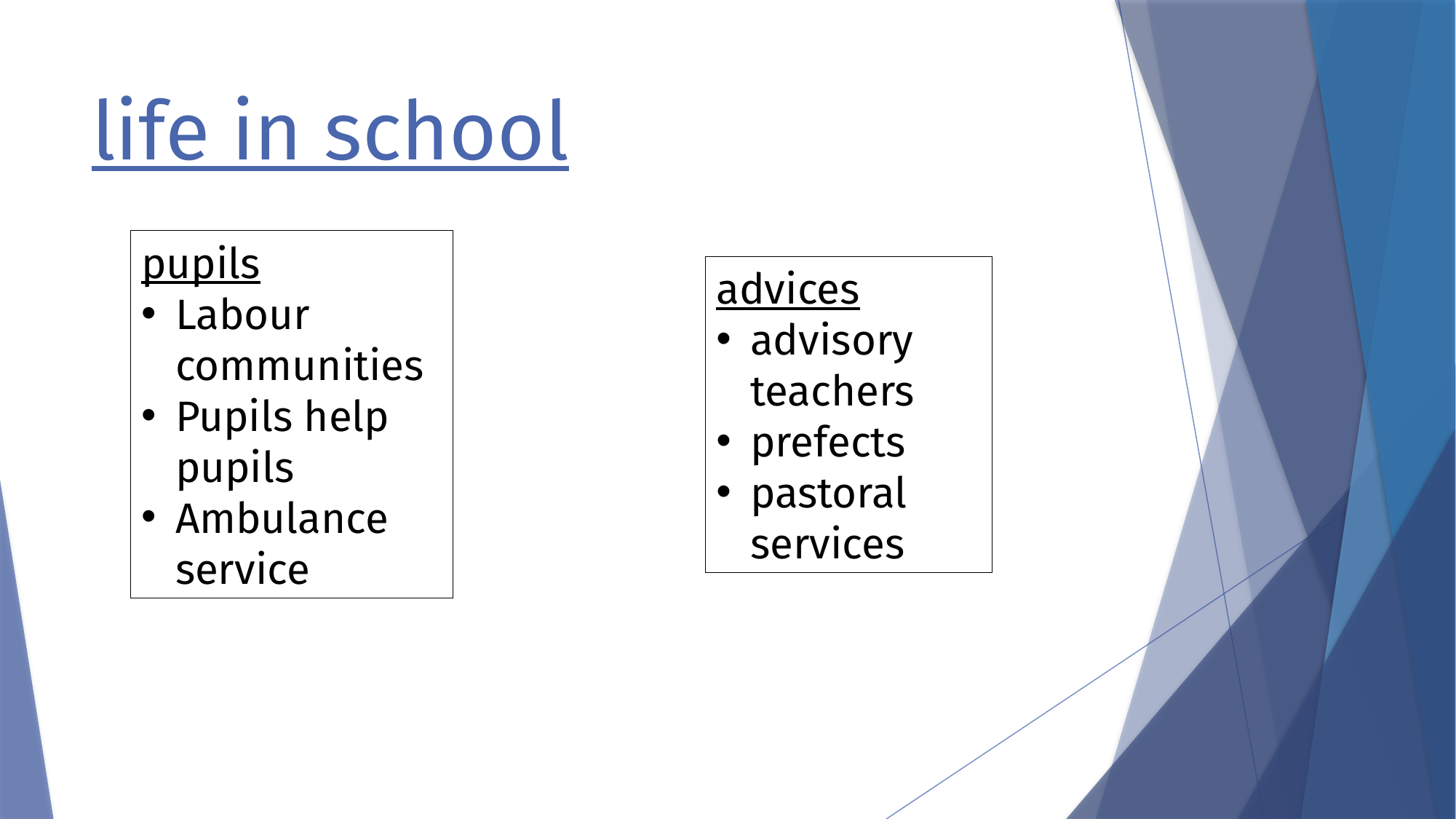

# life in school
pupils
Labour communities
Pupils help pupils
Ambulance service
advices
advisory teachers
prefects
pastoral services